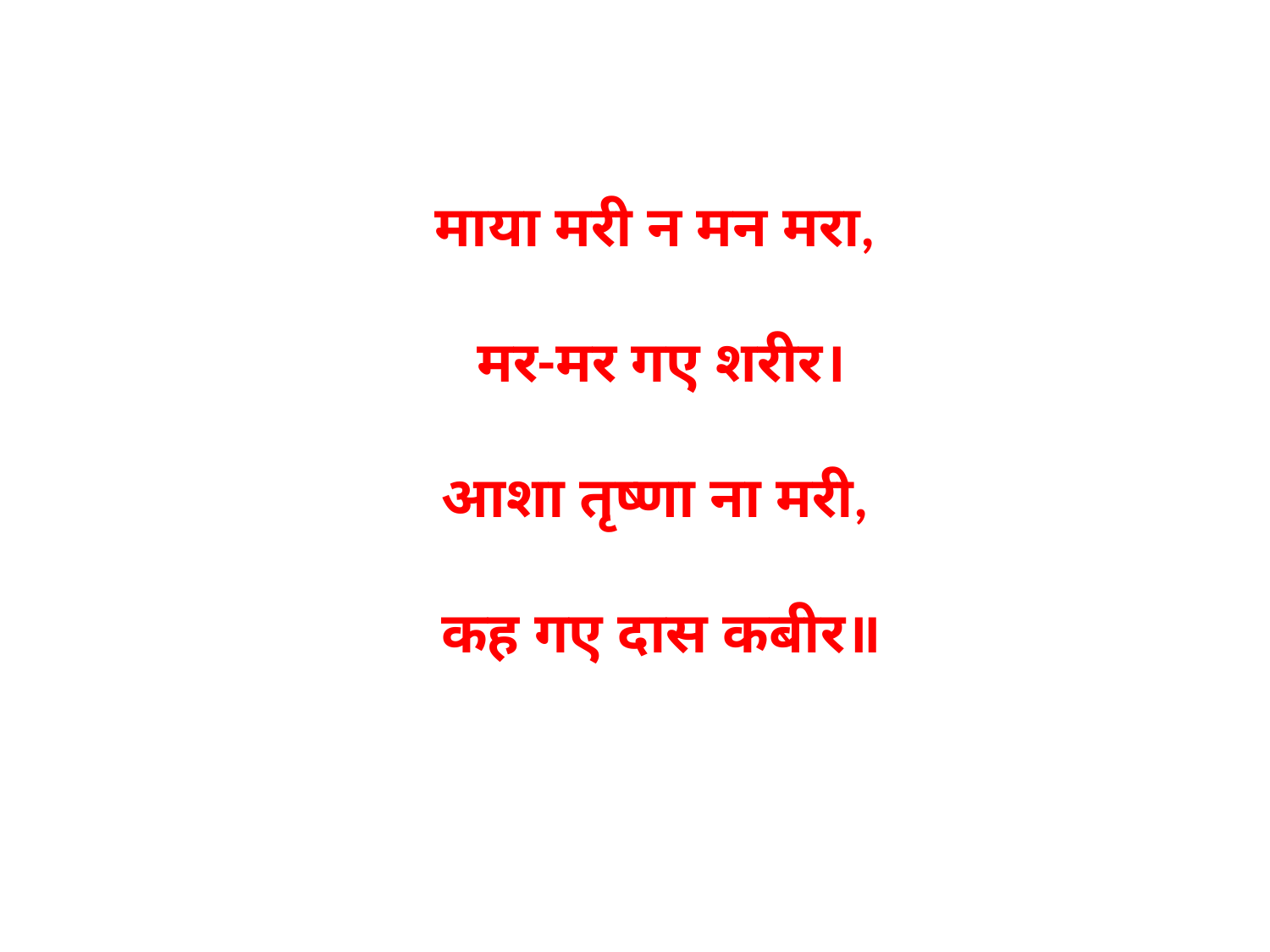

माया मरी न मन मरा,
मर-मर गए शरीर।
आशा तृष्णा ना मरी,
कह गए दास कबीर॥